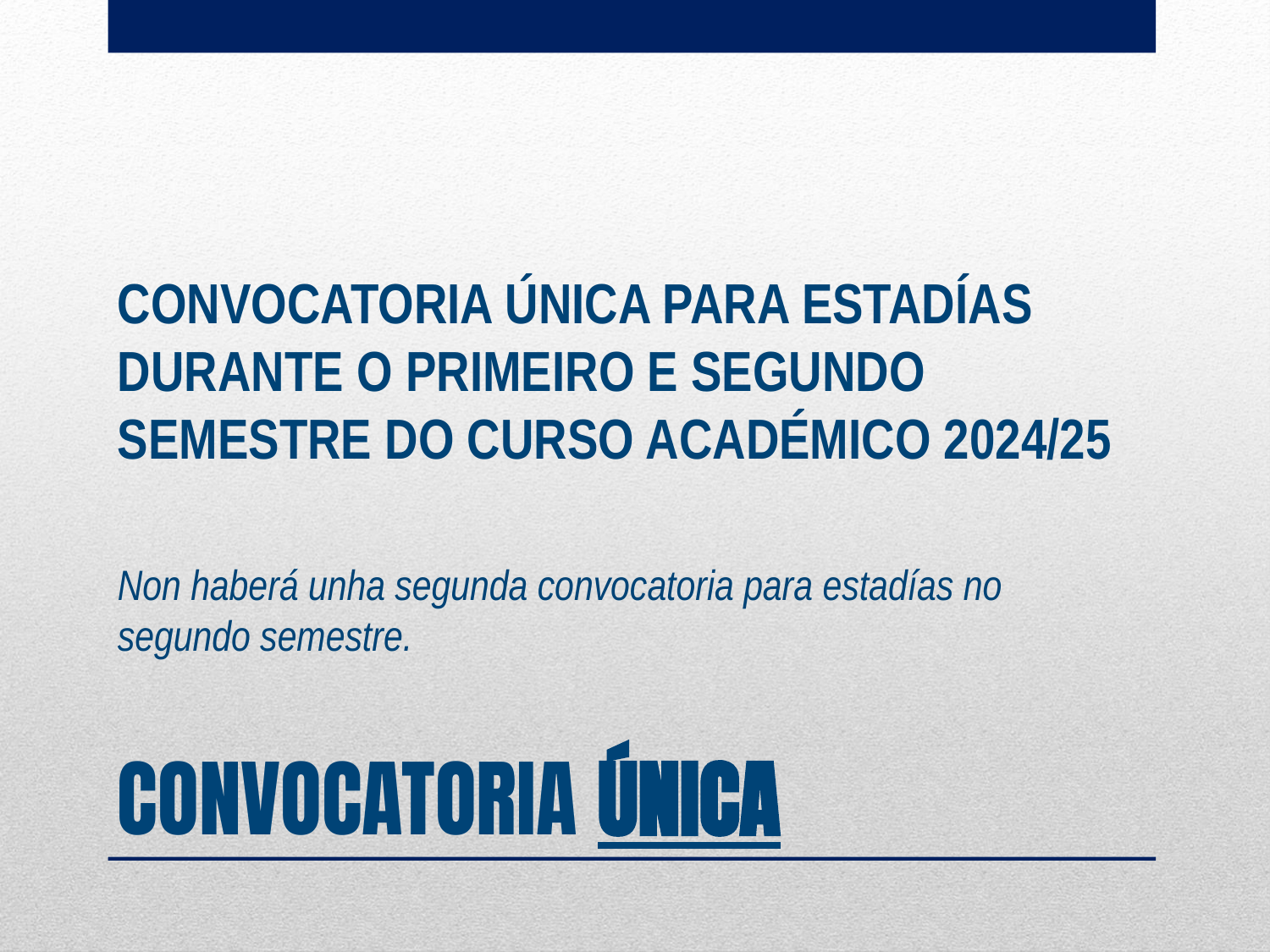

CONVOCATORIA ÚNICA PARA ESTADÍAS DURANTE O PRIMEIRO E SEGUNDO SEMESTRE DO CURSO ACADÉMICO 2024/25

Non haberá unha segunda convocatoria para estadías no segundo semestre.

# CONVOCATORIA ÚNICA